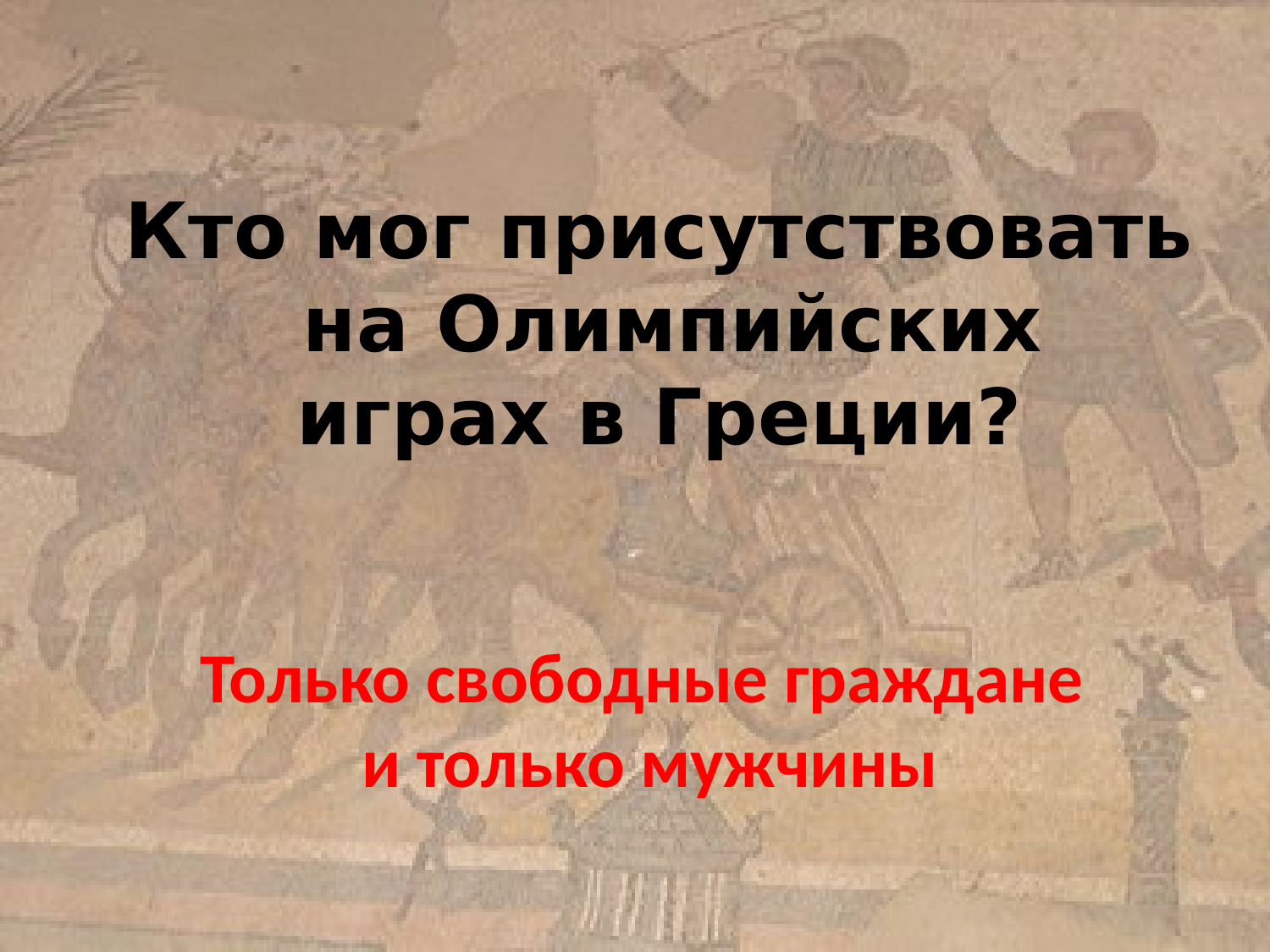

Кто мог присутствовать
 на Олимпийских
играх в Греции?

Только свободные граждане
и только мужчины